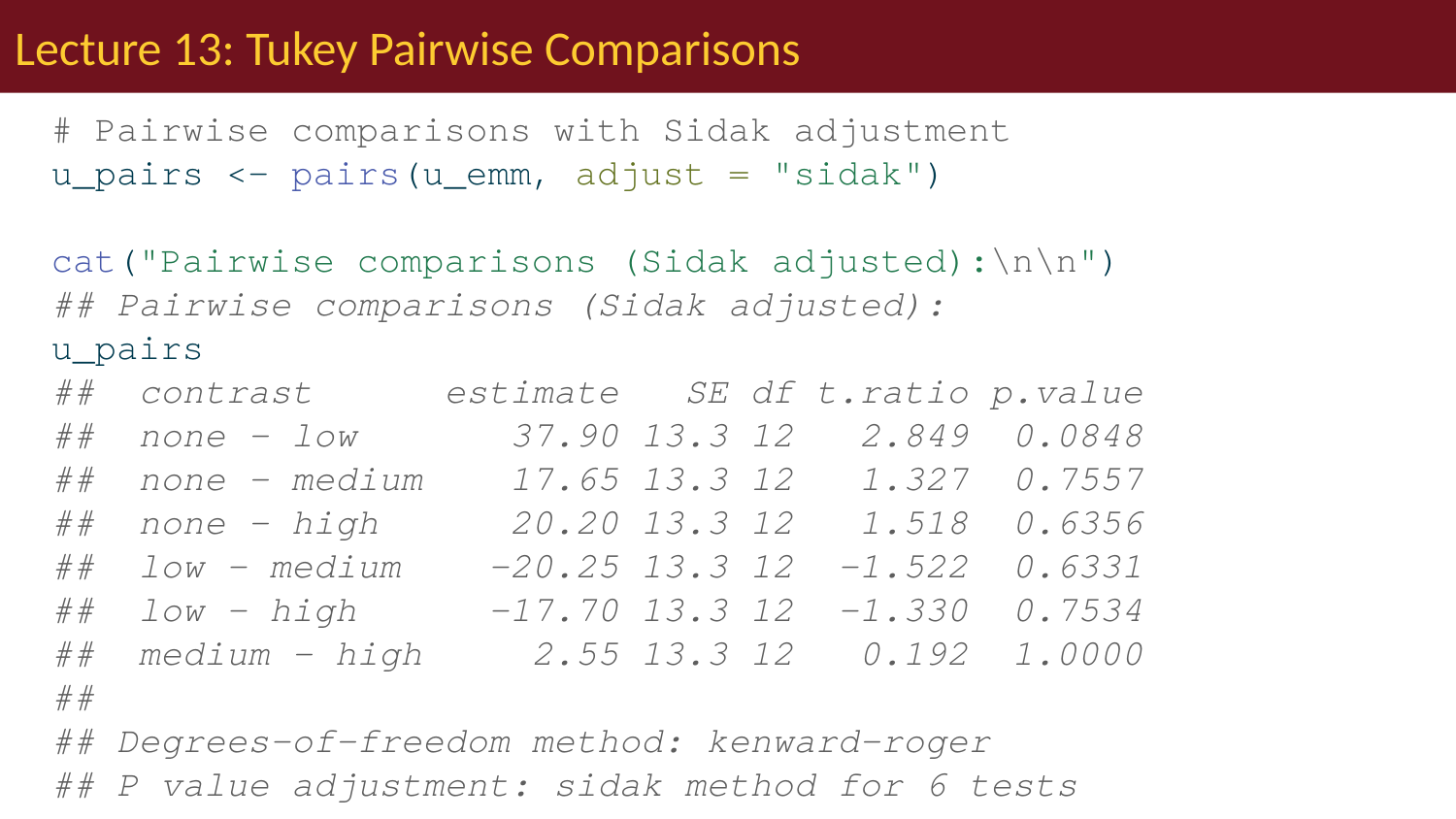

# Lecture 13: Tukey Pairwise Comparisons
# Pairwise comparisons with Sidak adjustment u_pairs <- pairs(u_emm, adjust = "sidak") cat("Pairwise comparisons (Sidak adjusted):\n\n") ## Pairwise comparisons (Sidak adjusted): u_pairs ##  contrast      estimate   SE df t.ratio p.value ##  none - low       37.90 13.3 12   2.849  0.0848 ##  none - medium    17.65 13.3 12   1.327  0.7557 ##  none - high      20.20 13.3 12   1.518  0.6356 ##  low - medium    -20.25 13.3 12  -1.522  0.6331 ##  low - high      -17.70 13.3 12  -1.330  0.7534 ##  medium - high     2.55 13.3 12   0.192  1.0000 ## ## Degrees-of-freedom method: kenward-roger ## P value adjustment: sidak method for 6 tests